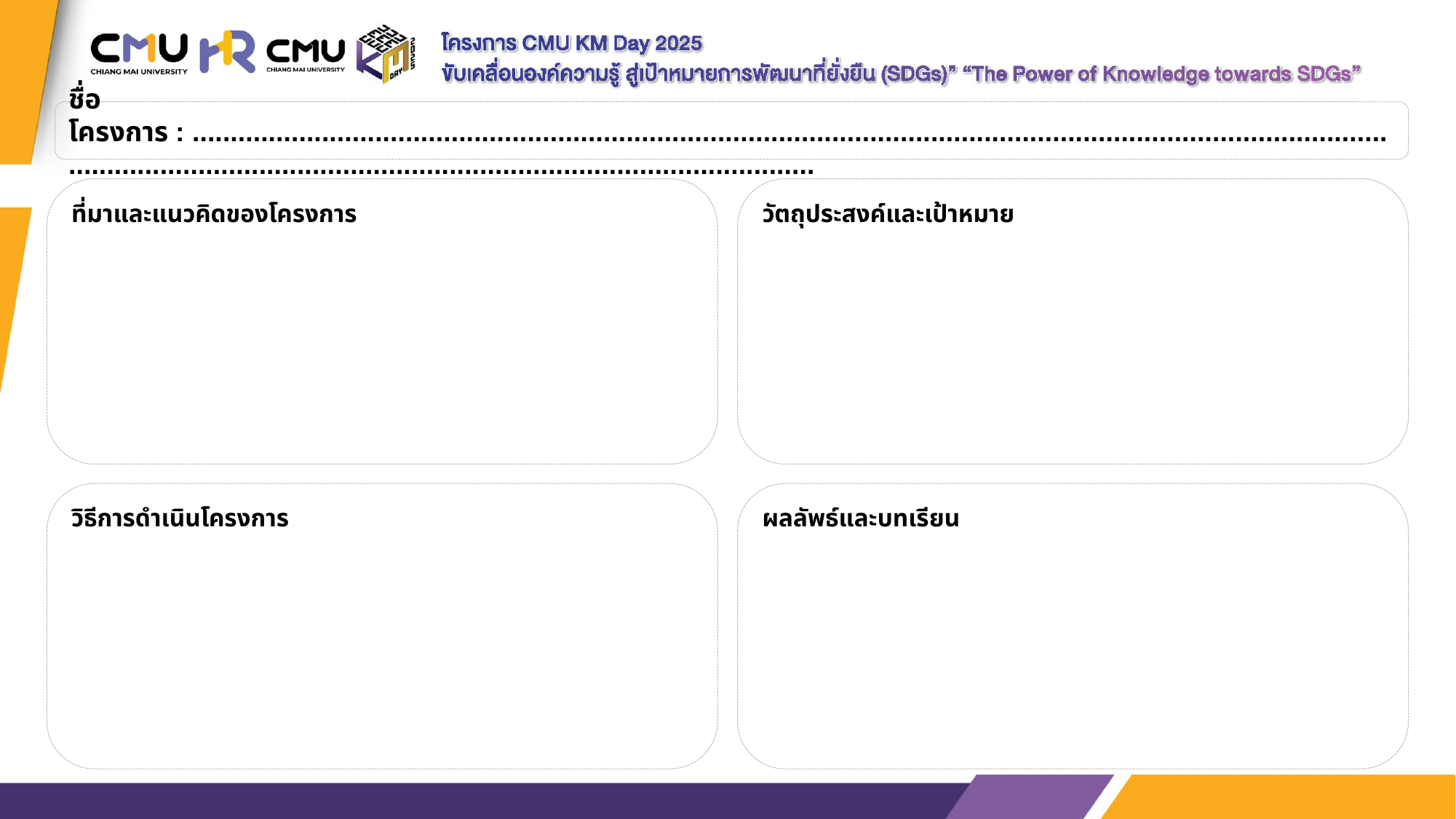

ชื่อโครงการ : ...............................................................................................................................................................................................................................................................
ที่มาและแนวคิดของโครงการ
วัตถุประสงค์และเป้าหมาย
วิธีการดำเนินโครงการ
ผลลัพธ์และบทเรียน